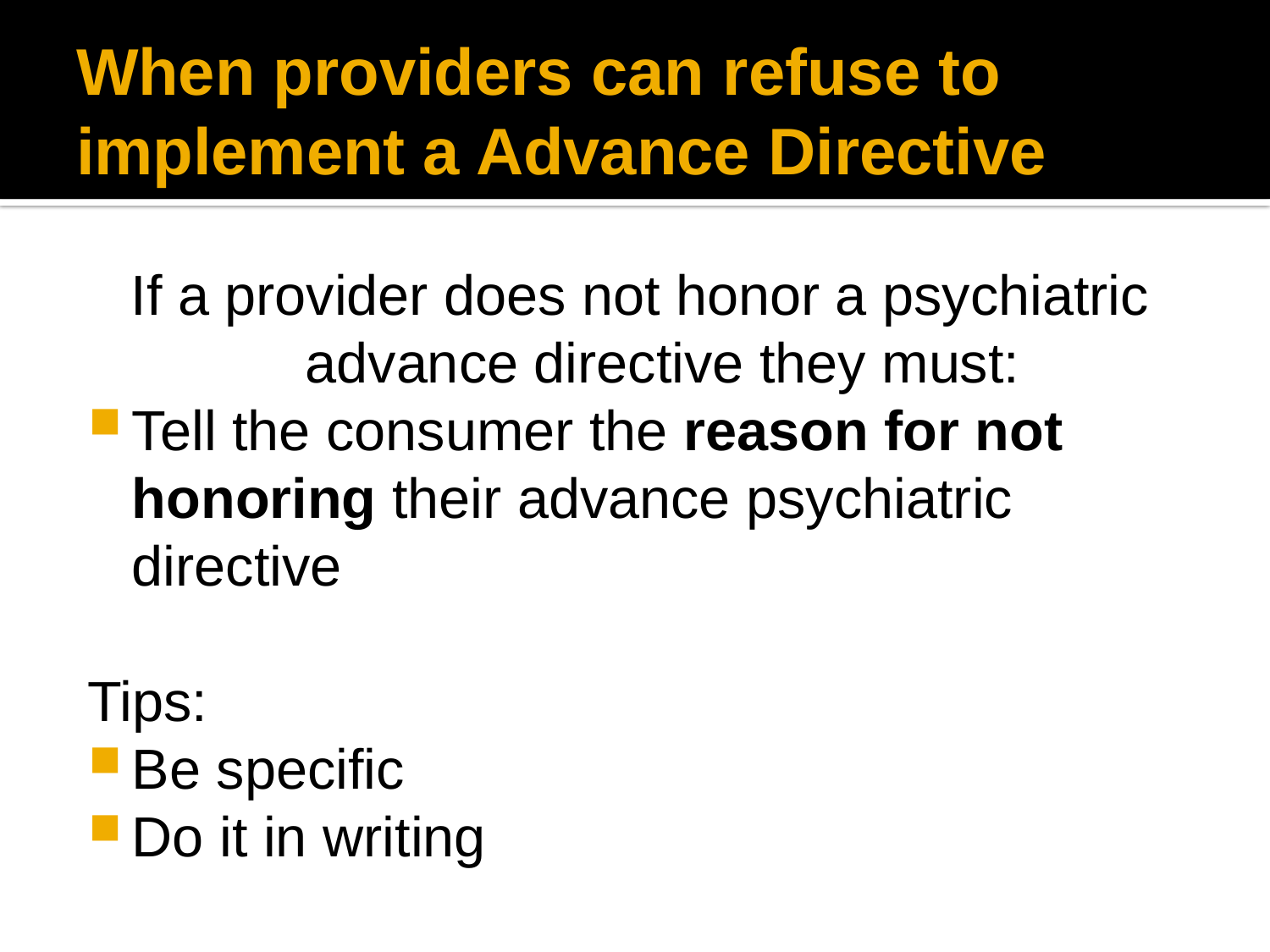

# When providers can refuse to implement a Advance Directive
If a provider does not honor a psychiatric advance directive they must:
Tell the consumer the reason for not honoring their advance psychiatric directive

Tips:
Be specific
Do it in writing